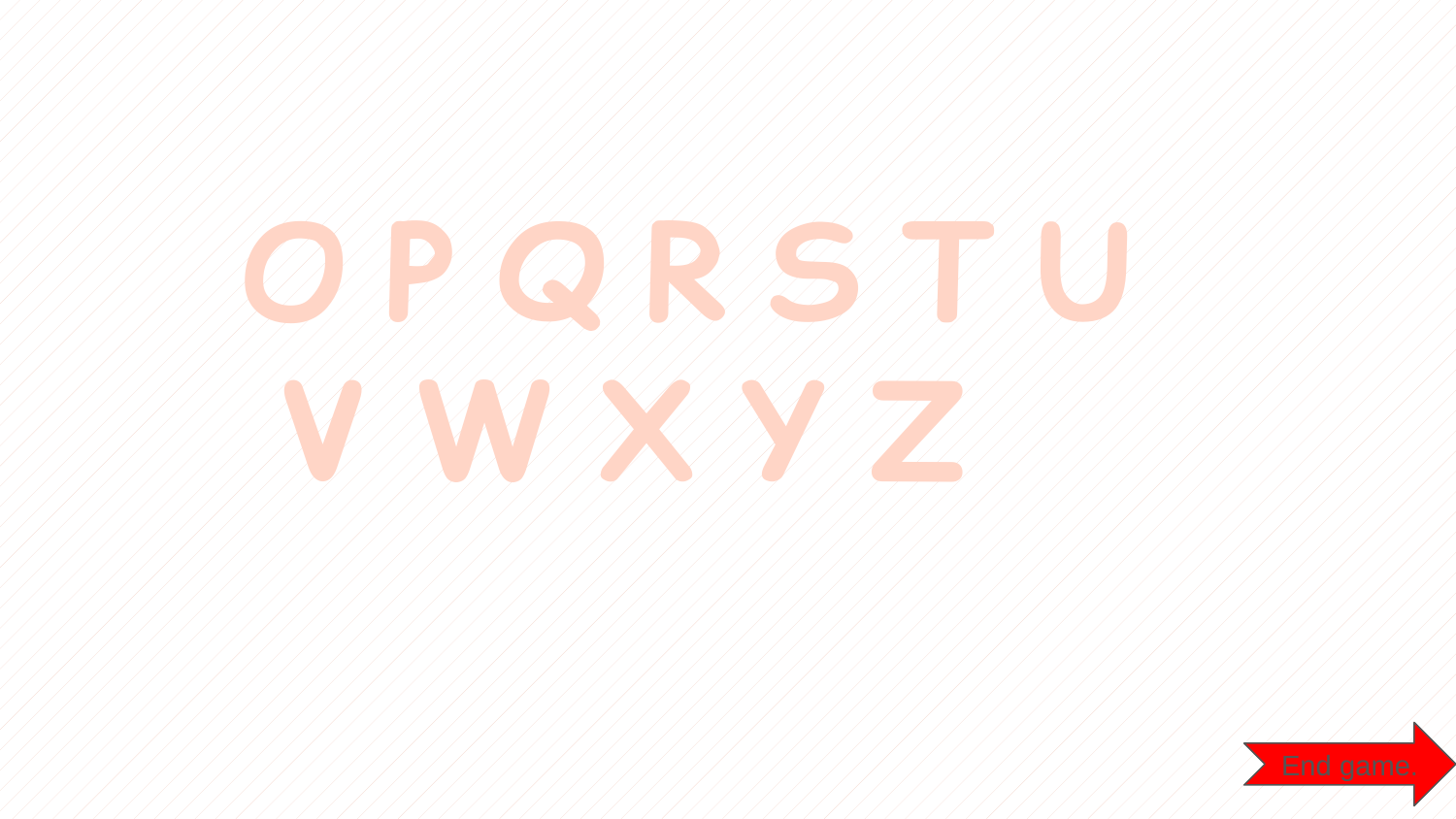

O
P
Q
R
S
T
U
V
W
X
Y
Z
End game.